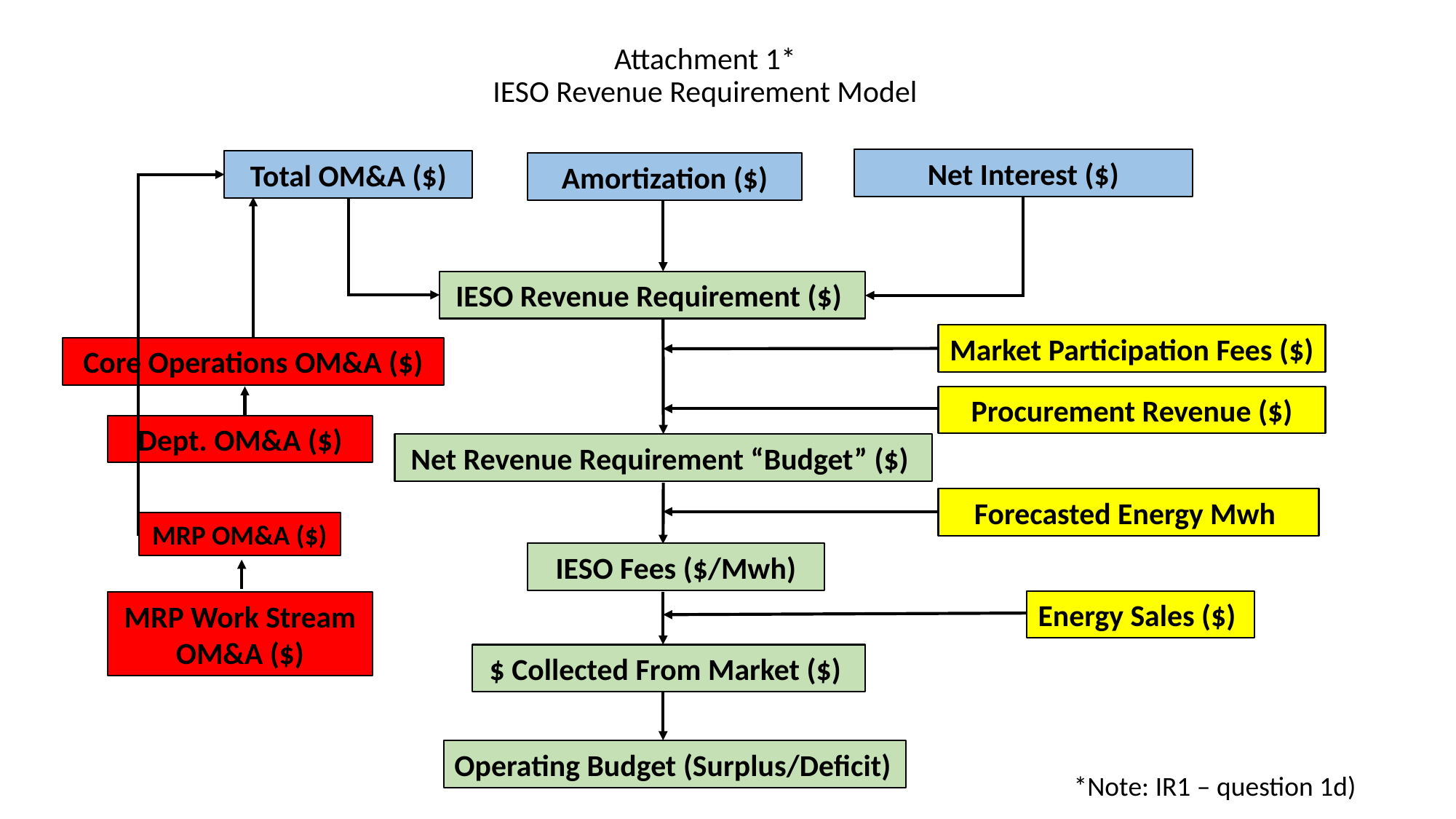

# Attachment 1* IESO Revenue Requirement Model
Net Interest ($)
Total OM&A ($)
Amortization ($)
IESO Revenue Requirement ($)
Market Participation Fees ($)
Core Operations OM&A ($)
Procurement Revenue ($)
Dept. OM&A ($)
Net Revenue Requirement “Budget” ($)
Forecasted Energy Mwh
MRP OM&A ($)
IESO Fees ($/Mwh)
Energy Sales ($)
MRP Work Stream OM&A ($)
$ Collected From Market ($)
Operating Budget (Surplus/Deficit)
*Note: IR1 – question 1d)